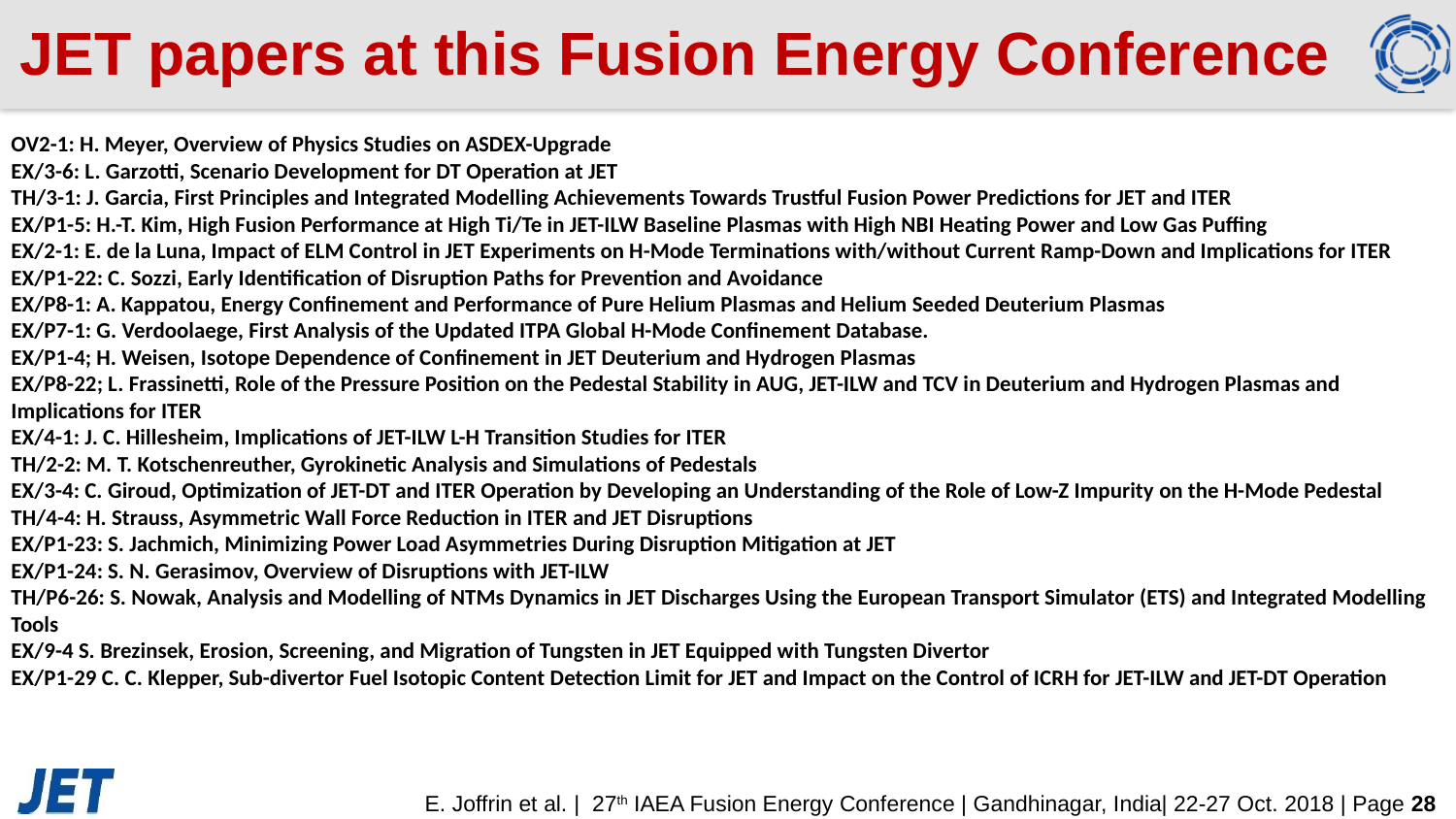

# JET papers at this Fusion Energy Conference
OV2-1: H. Meyer, Overview of Physics Studies on ASDEX-Upgrade
EX/3-6: L. Garzotti, Scenario Development for DT Operation at JET
TH/3-1: J. Garcia, First Principles and Integrated Modelling Achievements Towards Trustful Fusion Power Predictions for JET and ITER
EX/P1-5: H.-T. Kim, High Fusion Performance at High Ti/Te in JET-ILW Baseline Plasmas with High NBI Heating Power and Low Gas Puffing
EX/2-1: E. de la Luna, Impact of ELM Control in JET Experiments on H-Mode Terminations with/without Current Ramp-Down and Implications for ITER
EX/P1-22: C. Sozzi, Early Identification of Disruption Paths for Prevention and Avoidance
EX/P8-1: A. Kappatou, Energy Confinement and Performance of Pure Helium Plasmas and Helium Seeded Deuterium Plasmas
EX/P7-1: G. Verdoolaege, First Analysis of the Updated ITPA Global H-Mode Confinement Database.
EX/P1-4; H. Weisen, Isotope Dependence of Confinement in JET Deuterium and Hydrogen Plasmas
EX/P8-22; L. Frassinetti, Role of the Pressure Position on the Pedestal Stability in AUG, JET-ILW and TCV in Deuterium and Hydrogen Plasmas and Implications for ITER
EX/4-1: J. C. Hillesheim, Implications of JET-ILW L-H Transition Studies for ITER
TH/2-2: M. T. Kotschenreuther, Gyrokinetic Analysis and Simulations of Pedestals
EX/3-4: C. Giroud, Optimization of JET-DT and ITER Operation by Developing an Understanding of the Role of Low-Z Impurity on the H-Mode Pedestal
TH/4-4: H. Strauss, Asymmetric Wall Force Reduction in ITER and JET Disruptions
EX/P1-23: S. Jachmich, Minimizing Power Load Asymmetries During Disruption Mitigation at JET
EX/P1-24: S. N. Gerasimov, Overview of Disruptions with JET-ILW
TH/P6-26: S. Nowak, Analysis and Modelling of NTMs Dynamics in JET Discharges Using the European Transport Simulator (ETS) and Integrated Modelling Tools
EX/9-4 S. Brezinsek, Erosion, Screening, and Migration of Tungsten in JET Equipped with Tungsten Divertor
EX/P1-29 C. C. Klepper, Sub-divertor Fuel Isotopic Content Detection Limit for JET and Impact on the Control of ICRH for JET-ILW and JET-DT Operation